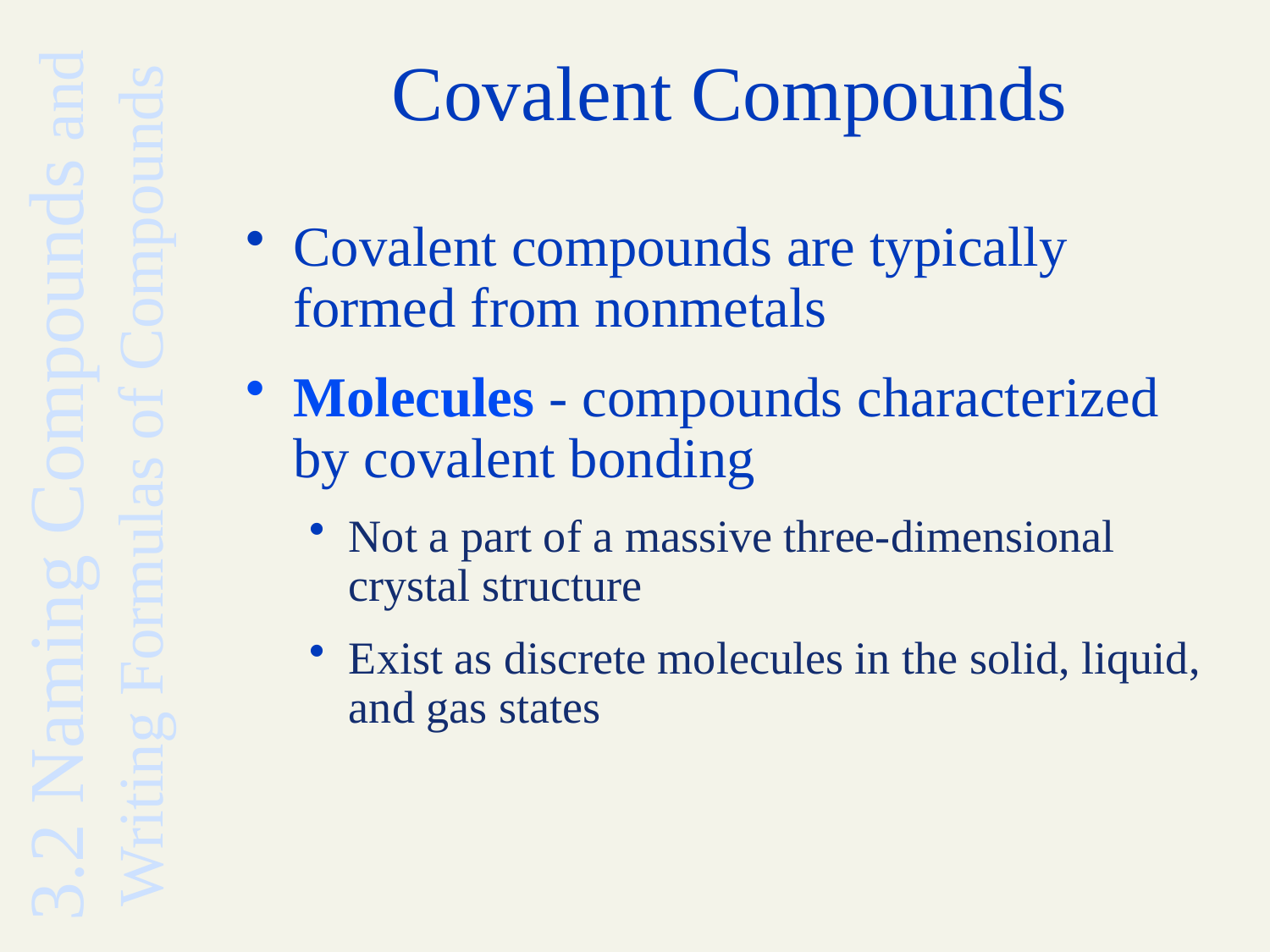

# Covalent Compounds
Covalent compounds are typically formed from nonmetals
Molecules - compounds characterized by covalent bonding
Not a part of a massive three-dimensional crystal structure
Exist as discrete molecules in the solid, liquid, and gas states

3.2 Naming Compounds and Writing Formulas of Compounds